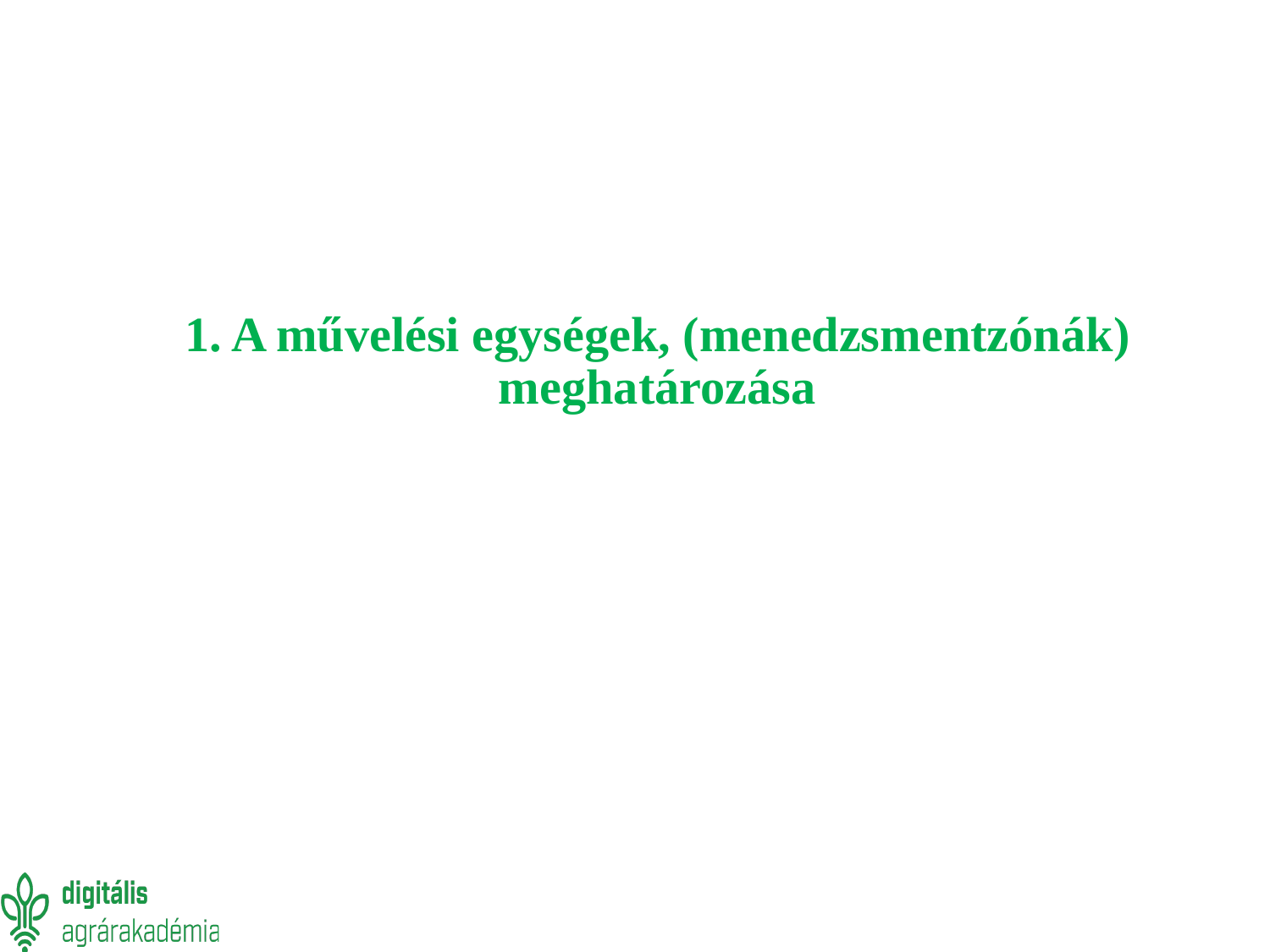

# 1. A művelési egységek, (menedzsmentzónák) meghatározása